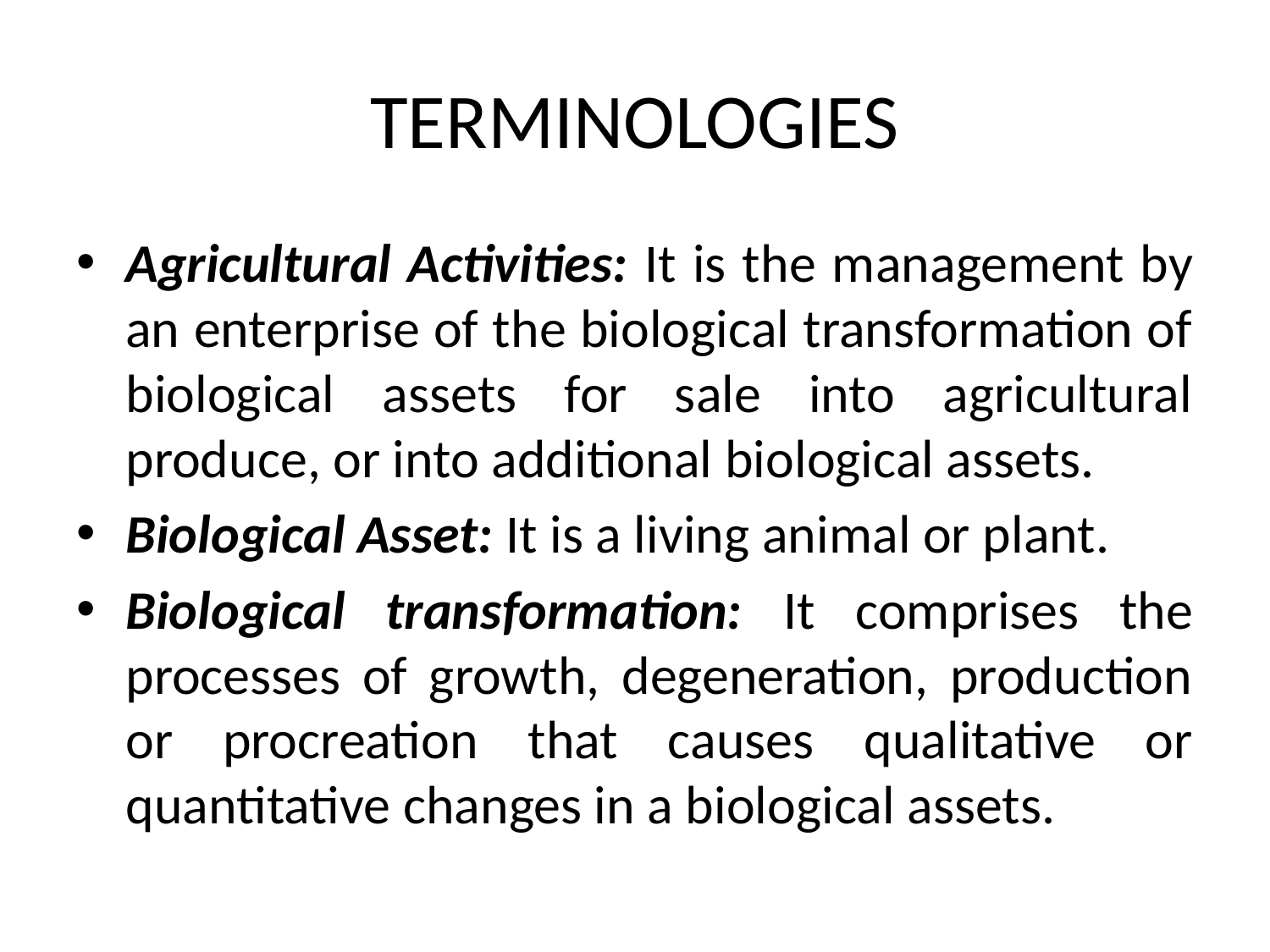

# TERMINOLOGIES
Agricultural Activities: It is the management by an enterprise of the biological transformation of biological assets for sale into agricultural produce, or into additional biological assets.
Biological Asset: It is a living animal or plant.
Biological transformation: It comprises the processes of growth, degeneration, production or procreation that causes qualitative or quantitative changes in a biological assets.